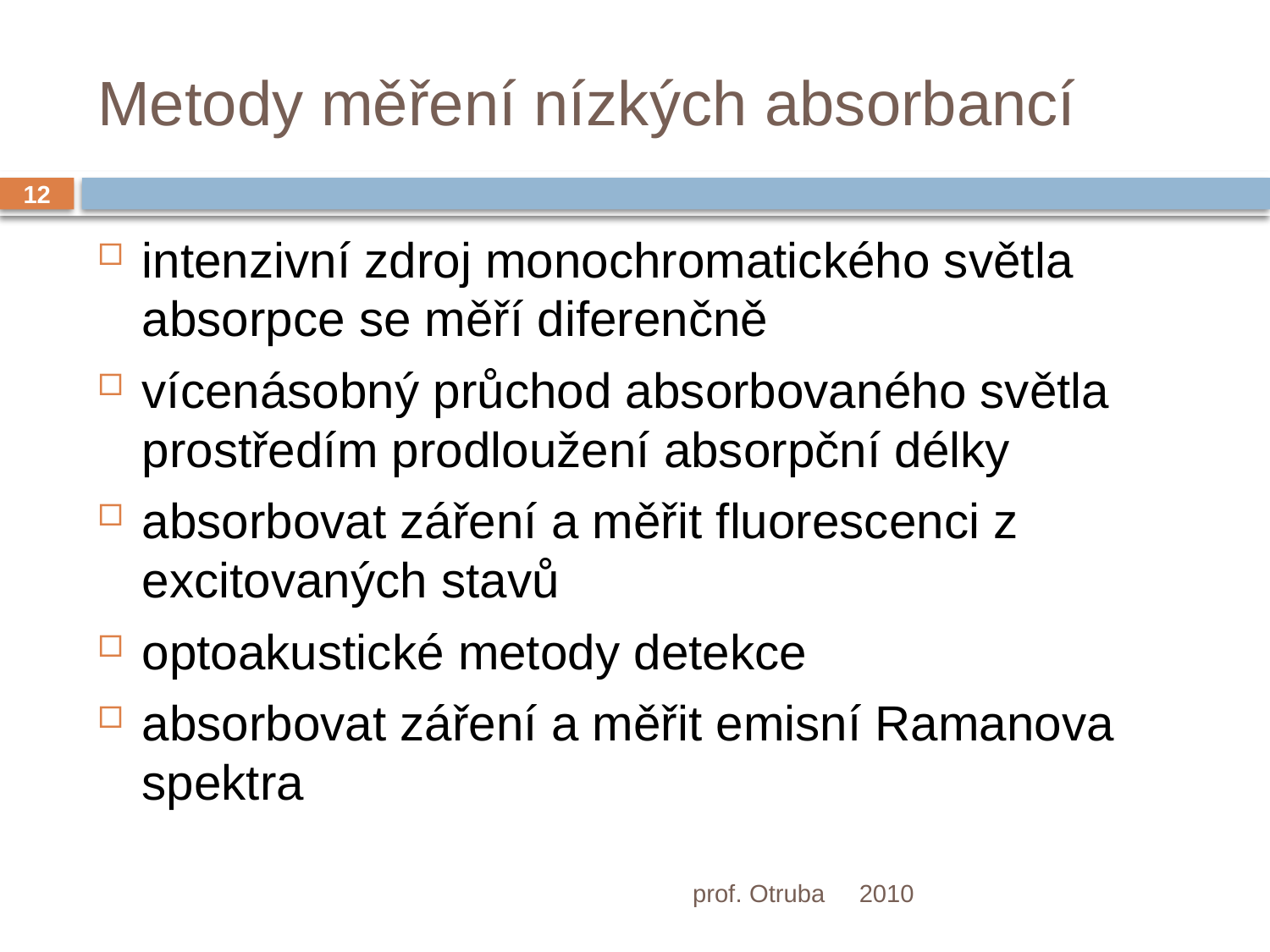

# Metody měření nízkých absorbancí
12
intenzivní zdroj monochromatického světla absorpce se měří diferenčně
vícenásobný průchod absorbovaného světla prostředím prodloužení absorpční délky
absorbovat záření a měřit fluorescenci z excitovaných stavů
optoakustické metody detekce
absorbovat záření a měřit emisní Ramanova spektra
prof. Otruba
2010